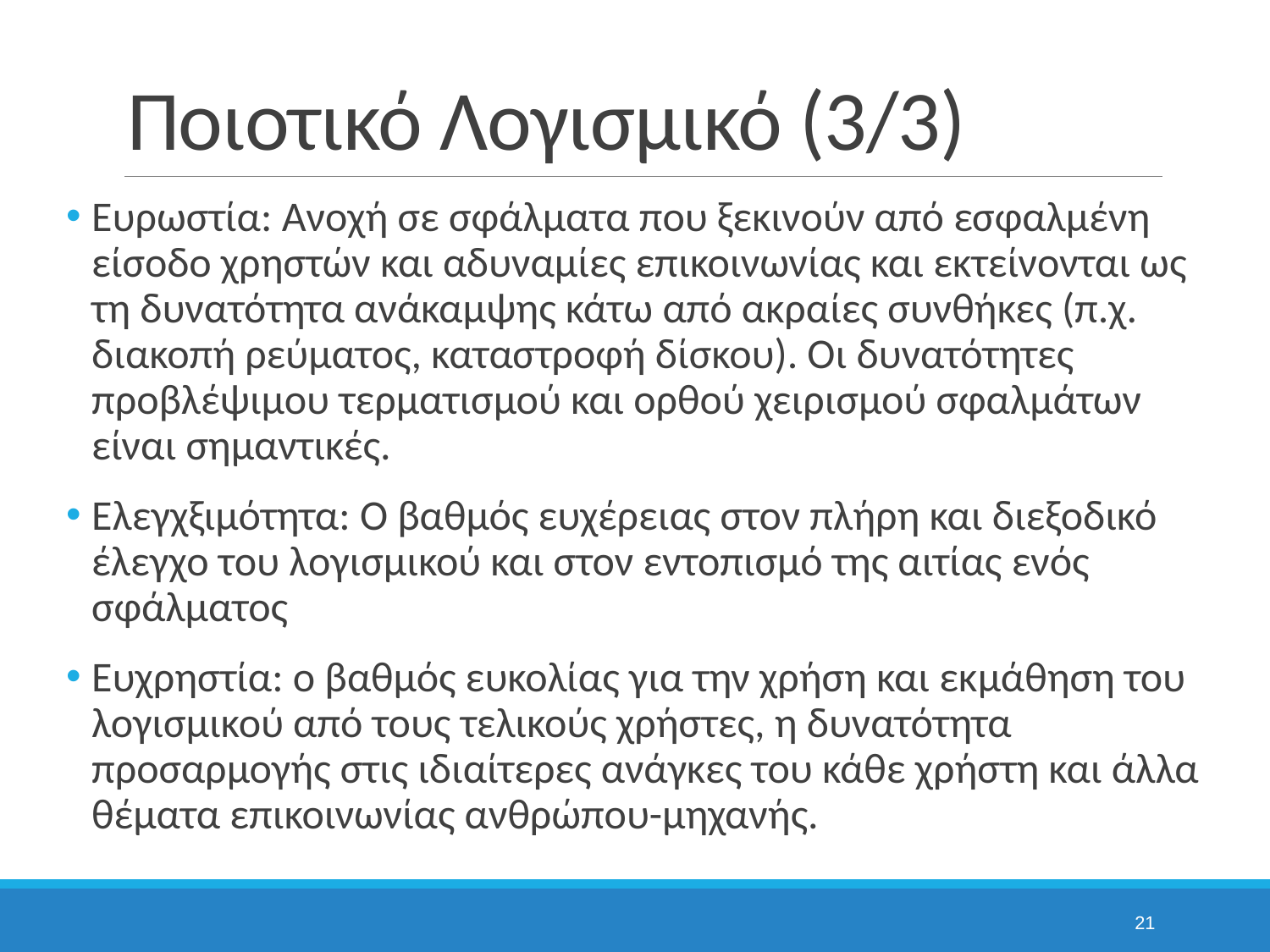

# Ποιοτικό Λογισμικό (3/3)
Ευρωστία: Ανοχή σε σφάλματα που ξεκινούν από εσφαλμένη είσοδο χρηστών και αδυναμίες επικοινωνίας και εκτείνονται ως τη δυνατότητα ανάκαμψης κάτω από ακραίες συνθήκες (π.χ. διακοπή ρεύματος, καταστροφή δίσκου). Οι δυνατότητες προβλέψιμου τερματισμού και ορθού χειρισμού σφαλμάτων είναι σημαντικές.
Ελεγχξιμότητα: Ο βαθμός ευχέρειας στον πλήρη και διεξοδικό έλεγχο του λογισμικού και στον εντοπισμό της αιτίας ενός σφάλματος
Ευχρηστία: ο βαθμός ευκολίας για την χρήση και εκμάθηση του λογισμικού από τους τελικούς χρήστες, η δυνατότητα προσαρμογής στις ιδιαίτερες ανάγκες του κάθε χρήστη και άλλα θέματα επικοινωνίας ανθρώπου-μηχανής.
21